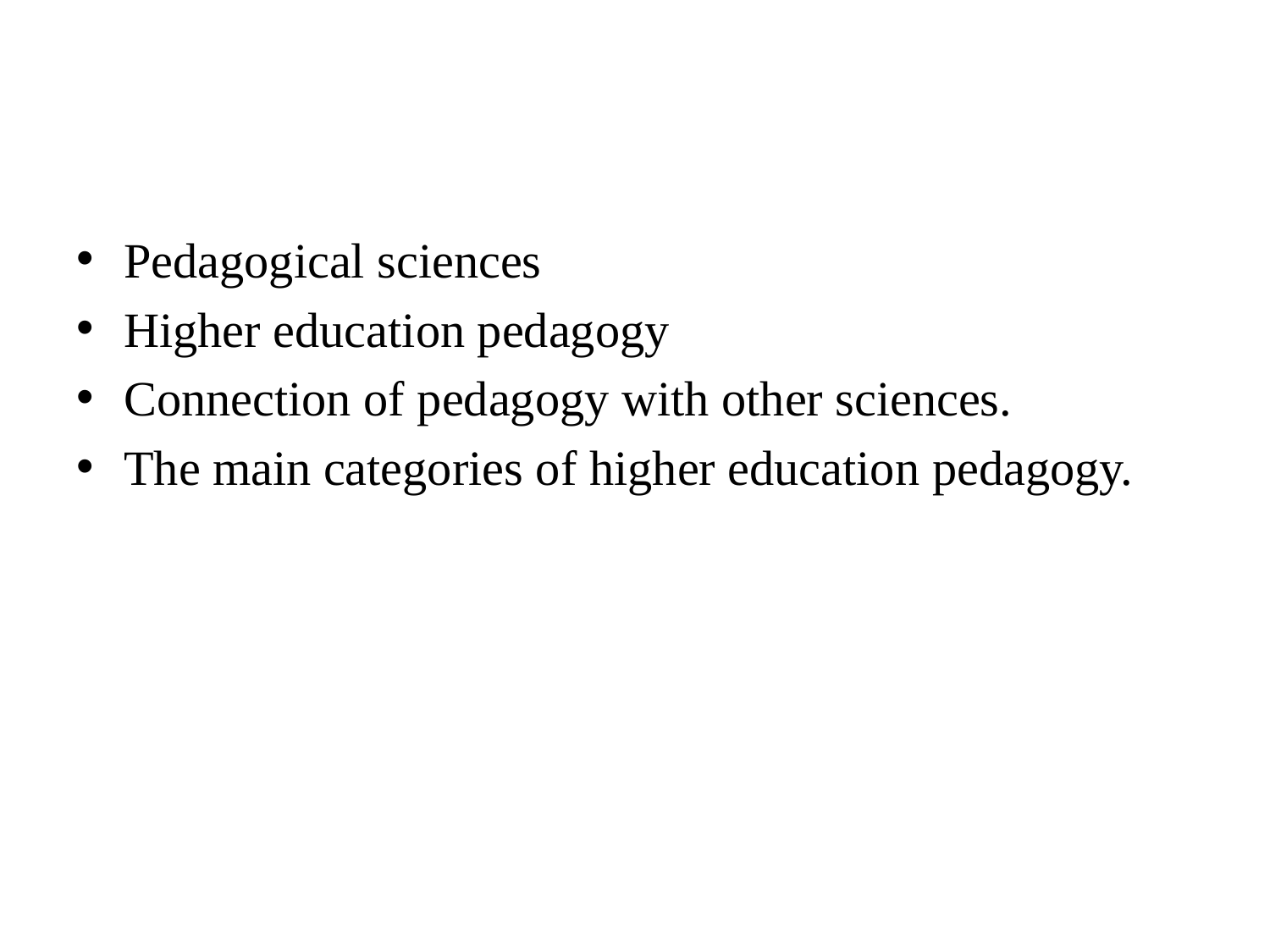

#
Pedagogical sciences
Higher education pedagogy
Connection of pedagogy with other sciences.
The main categories of higher education pedagogy.